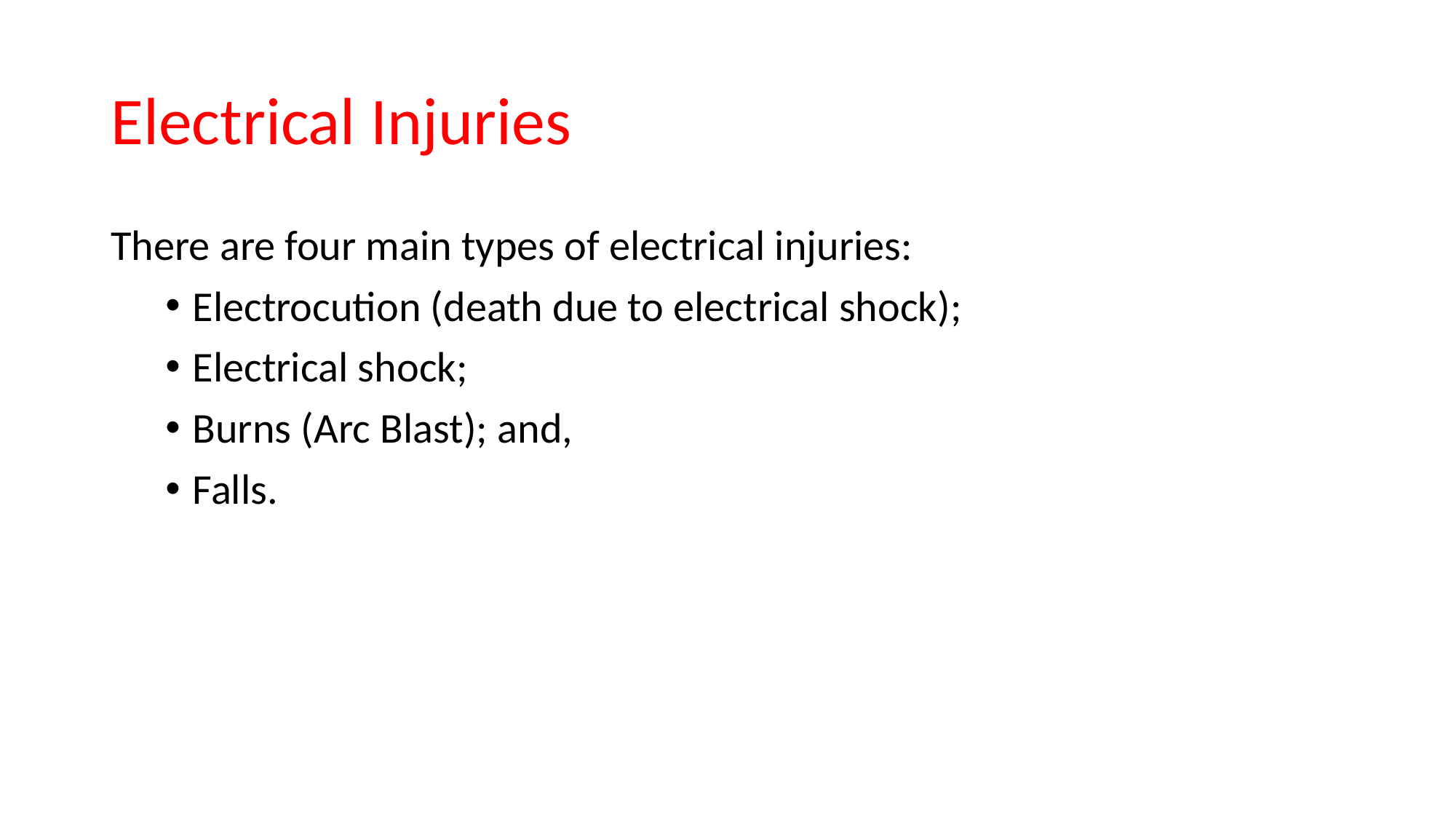

# Electrical Injuries
There are four main types of electrical injuries:
Electrocution (death due to electrical shock);
Electrical shock;
Burns (Arc Blast); and,
Falls.